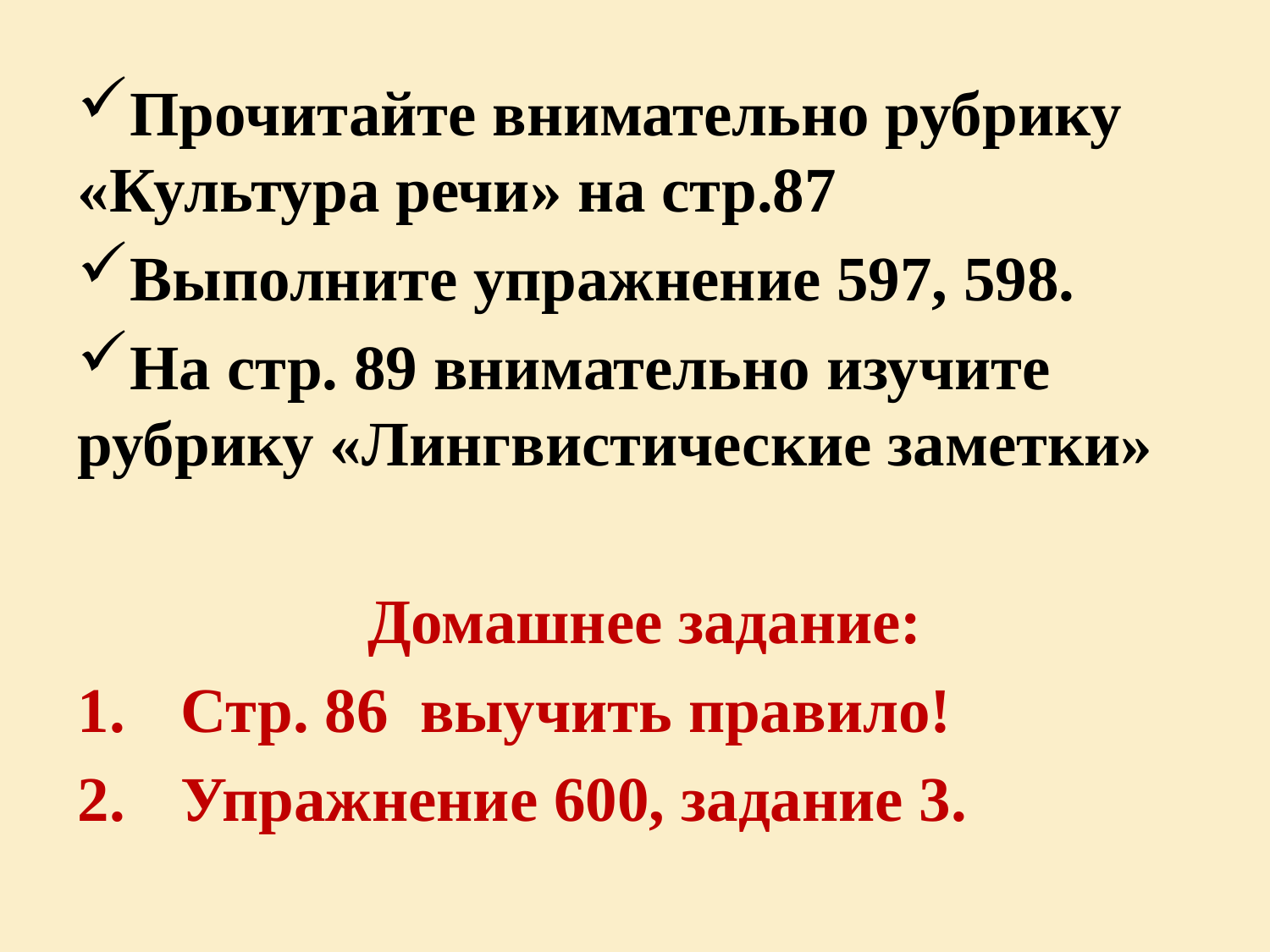

Прочитайте внимательно рубрику «Культура речи» на стр.87
Выполните упражнение 597, 598.
На стр. 89 внимательно изучите рубрику «Лингвистические заметки»

Домашнее задание:
Стр. 86  выучить правило!
Упражнение 600, задание 3.